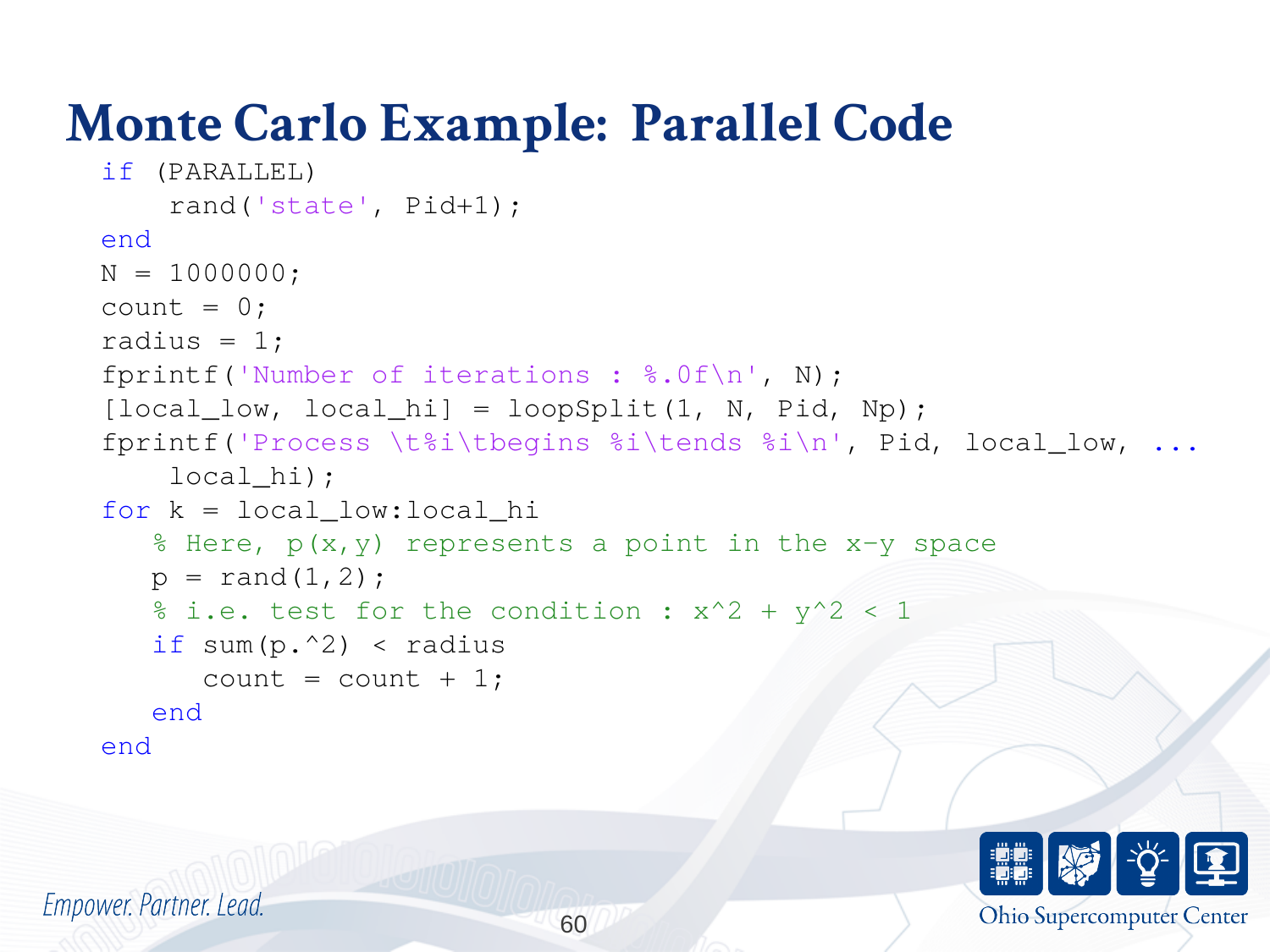

# Monte Carlo Example:  Parallel Code
if (PARALLEL)
    rand('state', Pid+1);
end
N = 1000000;
count = 0;
radius = 1;
fprintf('Number of iterations : %.0f\n', N);
[local_low, local_hi] = loopSplit(1, N, Pid, Np);
fprintf('Process \t%i\tbegins %i\tends %i\n', Pid, local_low, ...
    local_hi);
for k = local_low:local_hi
   % Here, p(x,y) represents a point in the x-y space
   p = rand(1,2);
   % i.e. test for the condition : x^2 + y^2 < 1
   if sum(p.^2) < radius
      count = count + 1;
   end
end
60